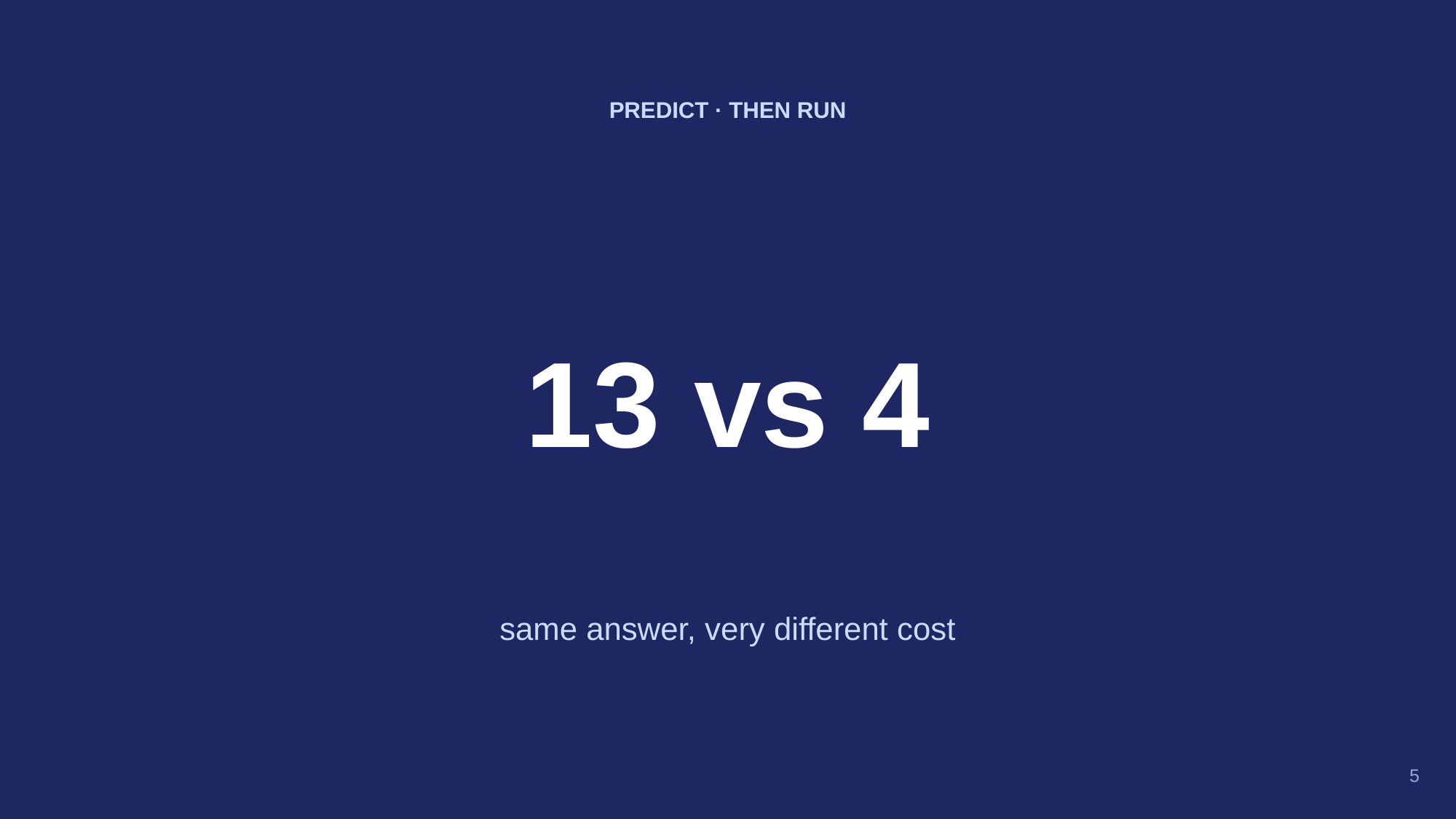

PREDICT · THEN RUN
13 vs 4
same answer, very different cost
5